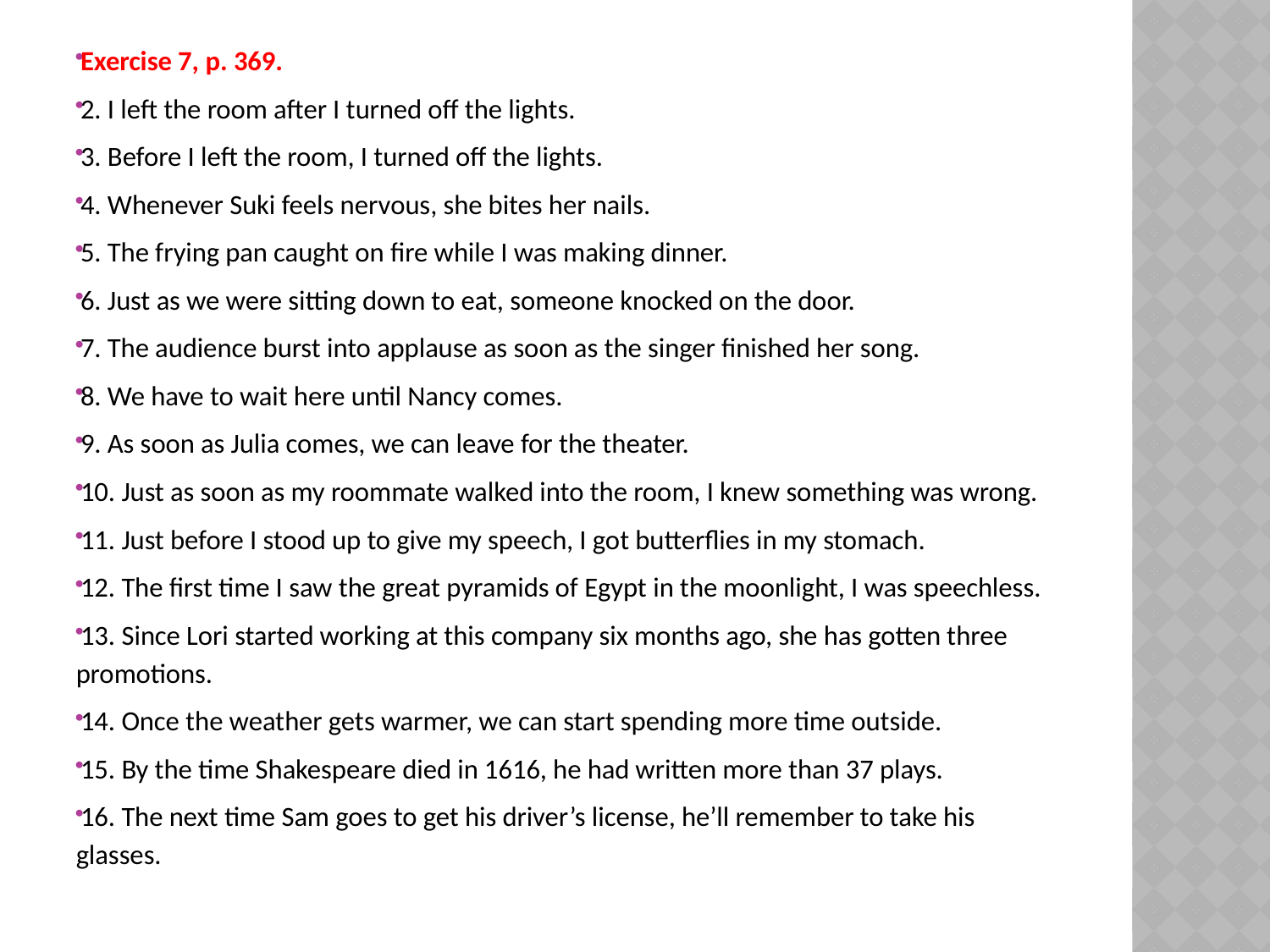

Exercise 7, p. 369.
2. I left the room after I turned off the lights.
3. Before I left the room, I turned off the lights.
4. Whenever Suki feels nervous, she bites her nails.
5. The frying pan caught on fire while I was making dinner.
6. Just as we were sitting down to eat, someone knocked on the door.
7. The audience burst into applause as soon as the singer finished her song.
8. We have to wait here until Nancy comes.
9. As soon as Julia comes, we can leave for the theater.
10. Just as soon as my roommate walked into the room, I knew something was wrong.
11. Just before I stood up to give my speech, I got butterflies in my stomach.
12. The first time I saw the great pyramids of Egypt in the moonlight, I was speechless.
13. Since Lori started working at this company six months ago, she has gotten three promotions.
14. Once the weather gets warmer, we can start spending more time outside.
15. By the time Shakespeare died in 1616, he had written more than 37 plays.
16. The next time Sam goes to get his driver’s license, he’ll remember to take his glasses.